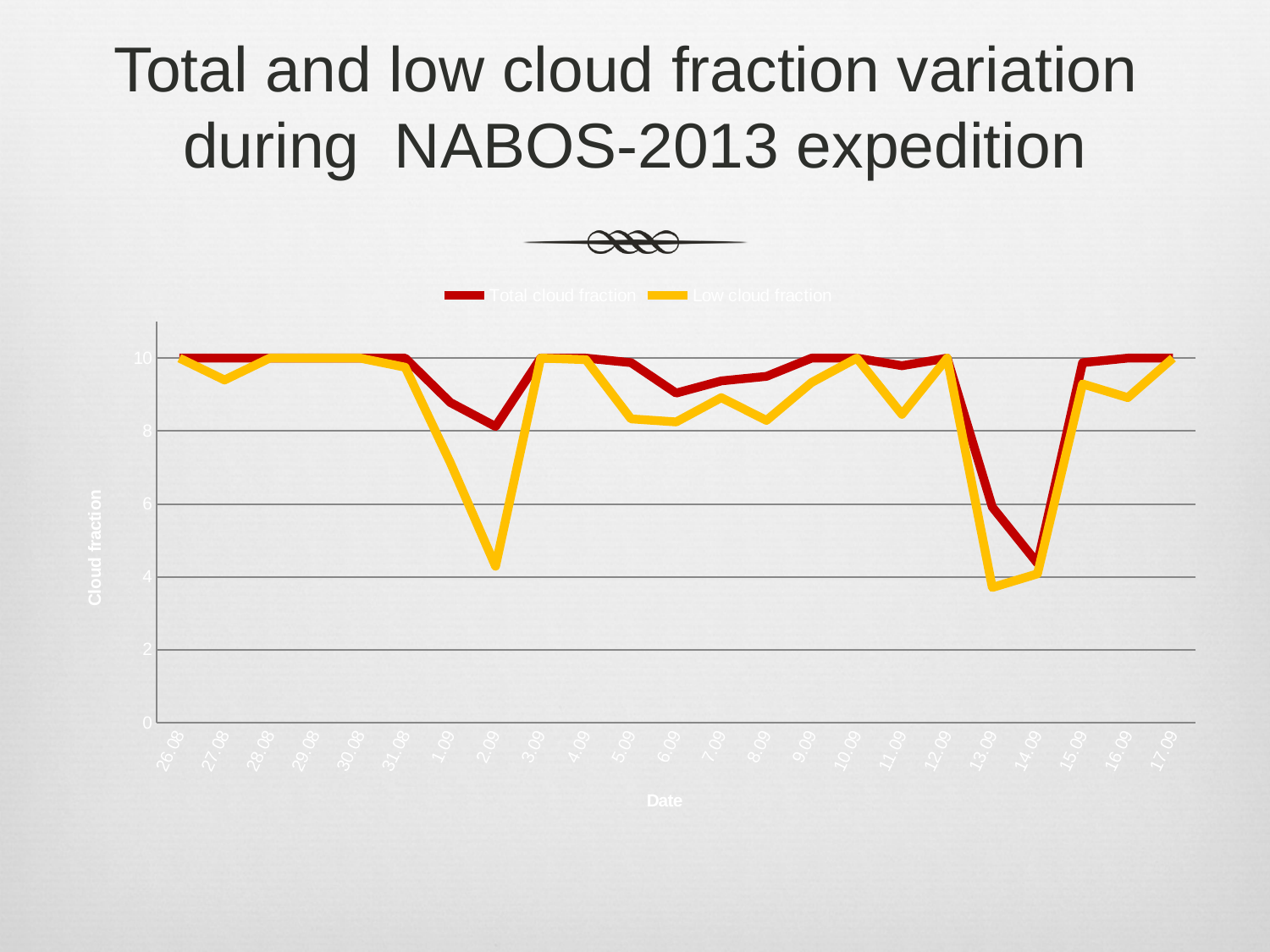

# Total and low cloud fraction variation during  NABOS-2013 expedition

### Chart

| Category | Total cloud fraction | Low cloud fraction |
|---|---|---|
| 26.08 | 10.0 | 10.0 |
| 27.08 | 10.0 | 9.4 |
| 28.08 | 10.0 | 10.0 |
| 29.08 | 10.0 | 10.0 |
| 30.08 | 10.0 | 10.0 |
| 31.08 | 10.0 | 9.75 |
| 1.09 | 8.782608695652169 | 7.130434782608695 |
| 2.09 | 8.125 | 4.291666666666671 |
| 3.09 | 10.0 | 10.0 |
| 4.09 | 10.0 | 9.958333333333336 |
| 5.09 | 9.87500000000002 | 8.333333333333336 |
| 6.09 | 9.041666666666666 | 8.25 |
| 7.09 | 9.37500000000002 | 8.916666666666677 |
| 8.09 | 9.5 | 8.291666666666666 |
| 9.09 | 10.0 | 9.333333333333336 |
| 10.09 | 10.0 | 10.0 |
| 11.09 | 9.791666666666664 | 8.458333333333336 |
| 12.09 | 10.0 | 10.0 |
| 13.09 | 5.916666666666671 | 3.708333333333337 |
| 14.09 | 4.375 | 4.083333333333342 |
| 15.09 | 9.87500000000002 | 9.291666666666666 |
| 16.09 | 10.0 | 8.916666666666677 |
| 17.09 | 10.0 | 10.0 |